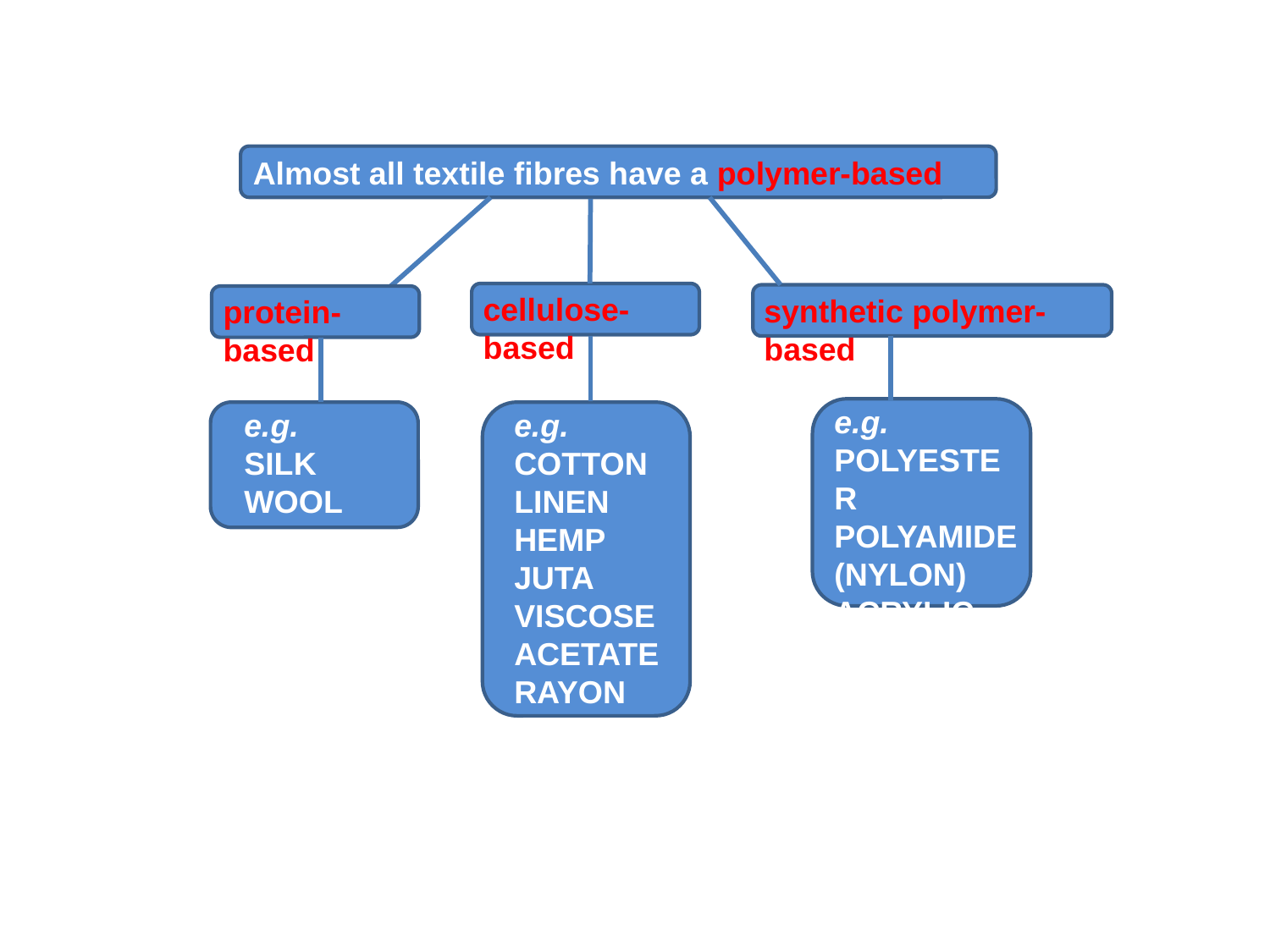

Almost all textile fibres have a polymer-based structure
cellulose-based

synthetic polymer-based

protein-based

e.g.
POLYESTER
POLYAMIDE
(NYLON)
ACRYLIC

e.g.
SILK
WOOL
e.g.
COTTON
LINEN
HEMP
JUTA
VISCOSE
ACETATE
RAYON